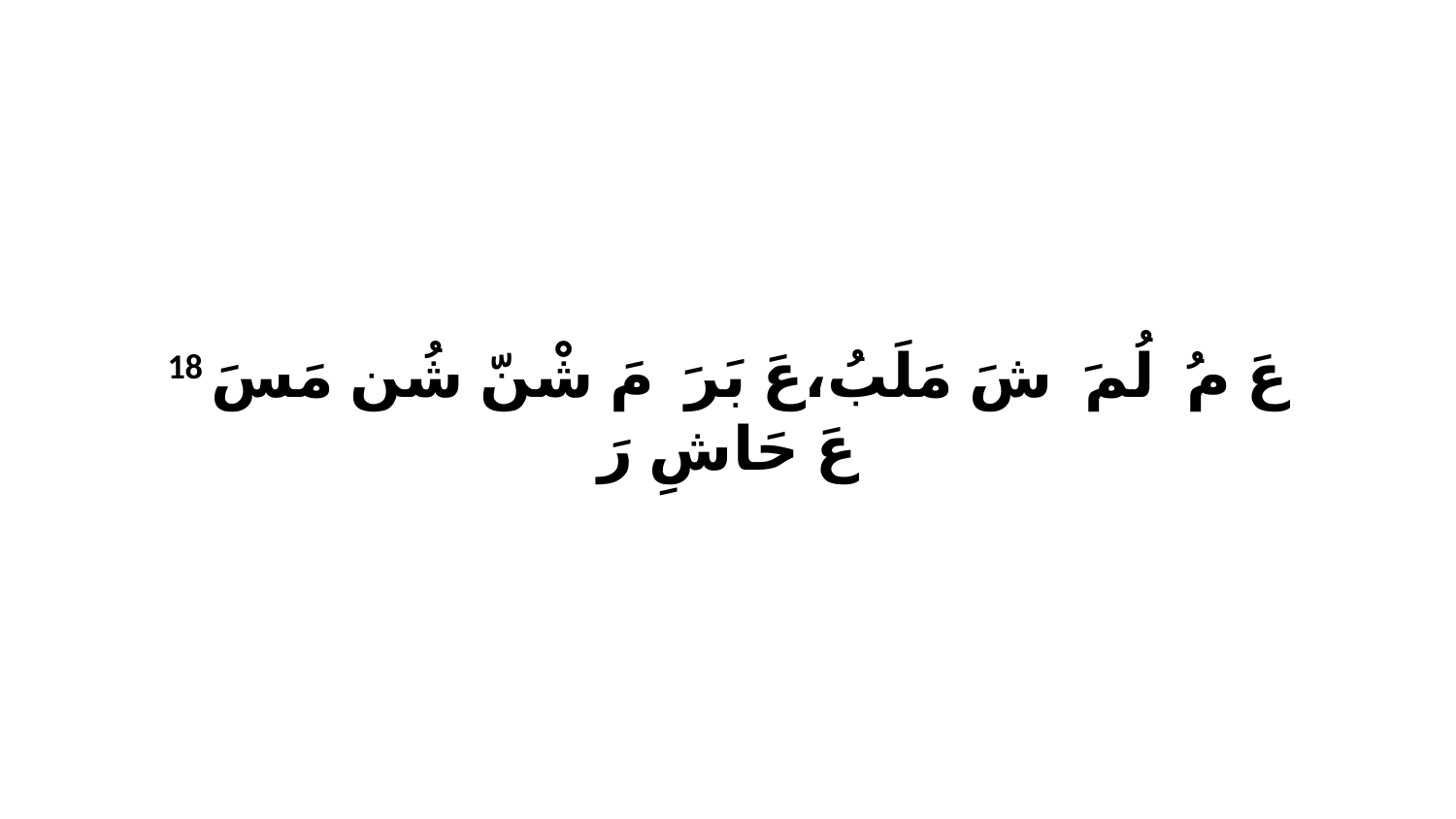

18 عَ مُ ﭑ لُمَ ﭑ شَ مَلَبُ،عَ بَرَ ﭑ مَ شْنّ شُن مَسَ عَ حَاشِ رَ